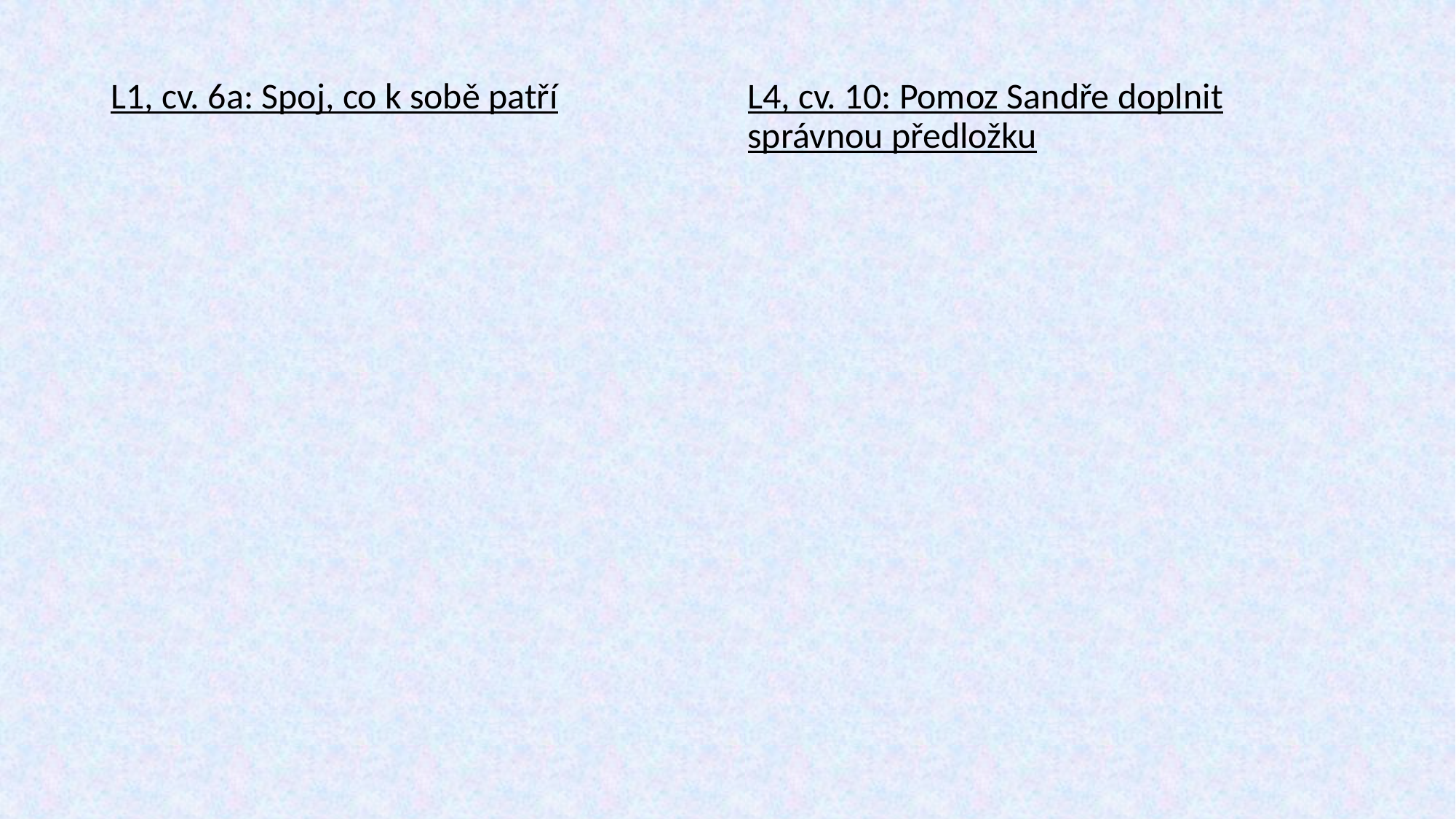

L1, cv. 6a: Spoj, co k sobě patří

L4, cv. 10: Pomoz Sandře doplnit správnou předložku